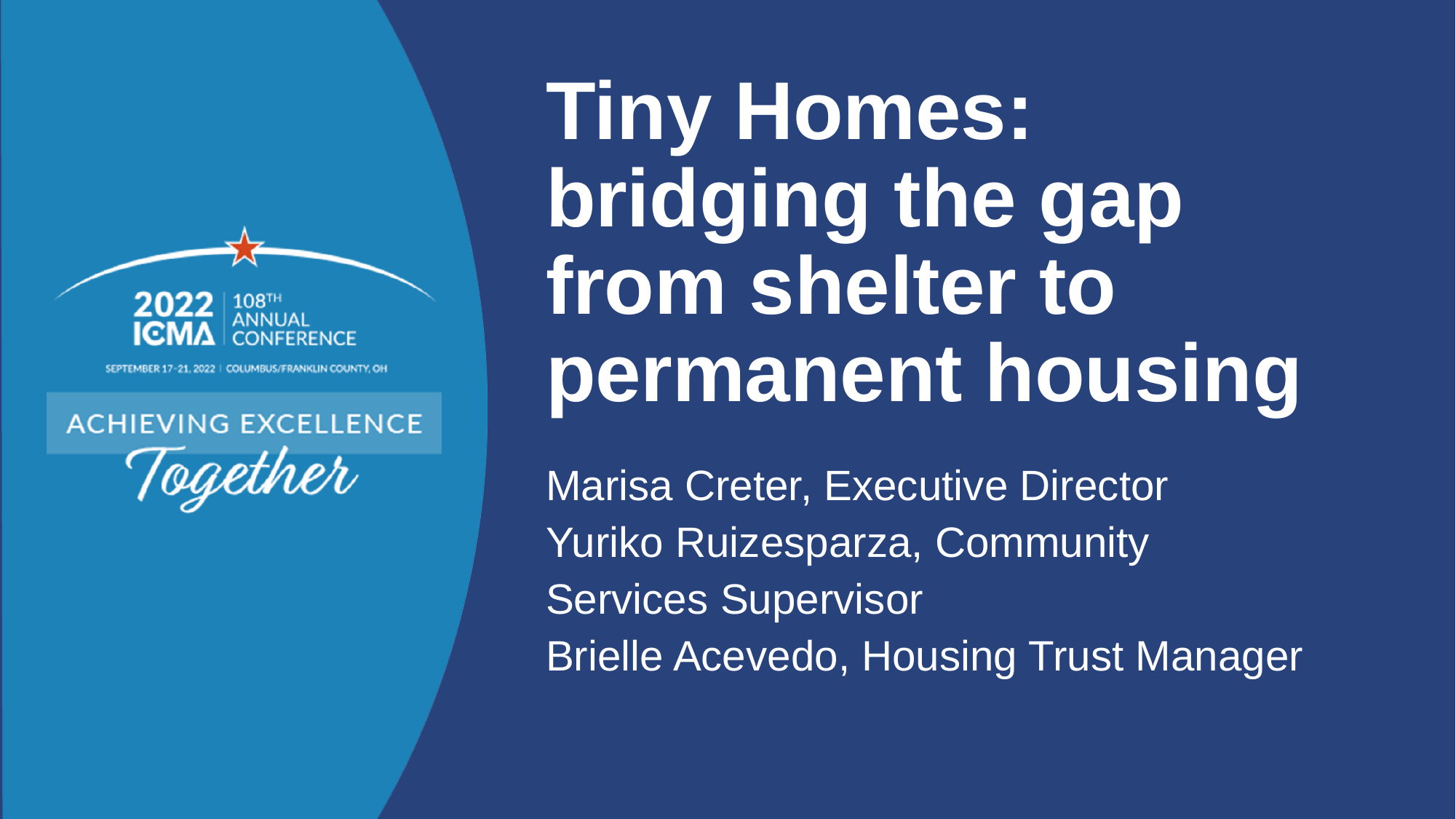

# Tiny Homes: bridging the gap from shelter to permanent housing
Marisa Creter, Executive Director
Yuriko Ruizesparza, Community Services Supervisor
Brielle Acevedo, Housing Trust Manager